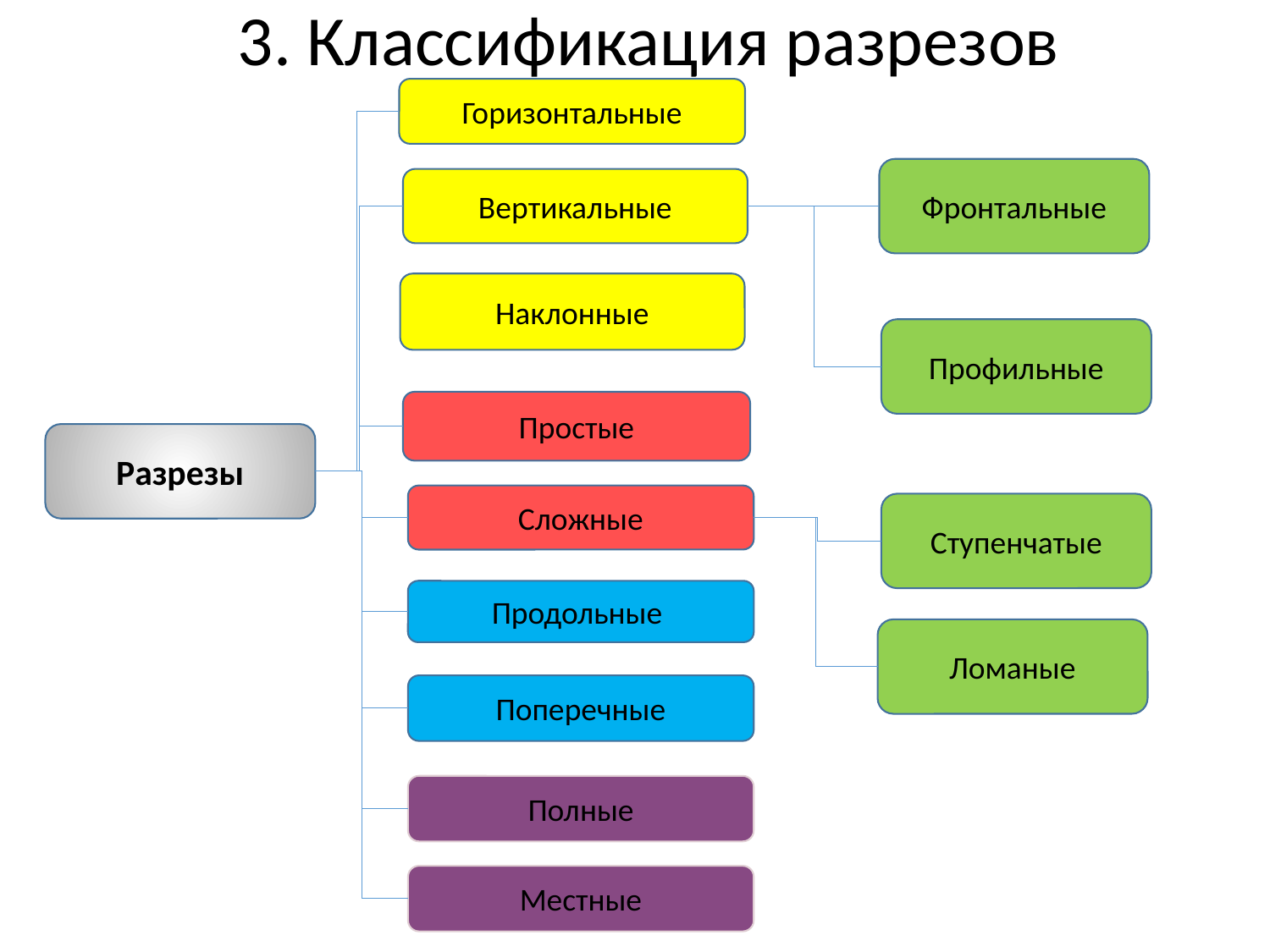

# 3. Классификация разрезов
Горизонтальные
Фронтальные
Вертикальные
Наклонные
Профильные
Простые
Разрезы
Сложные
Ступенчатые
Продольные
Ломаные
Поперечные

Полные
Местные